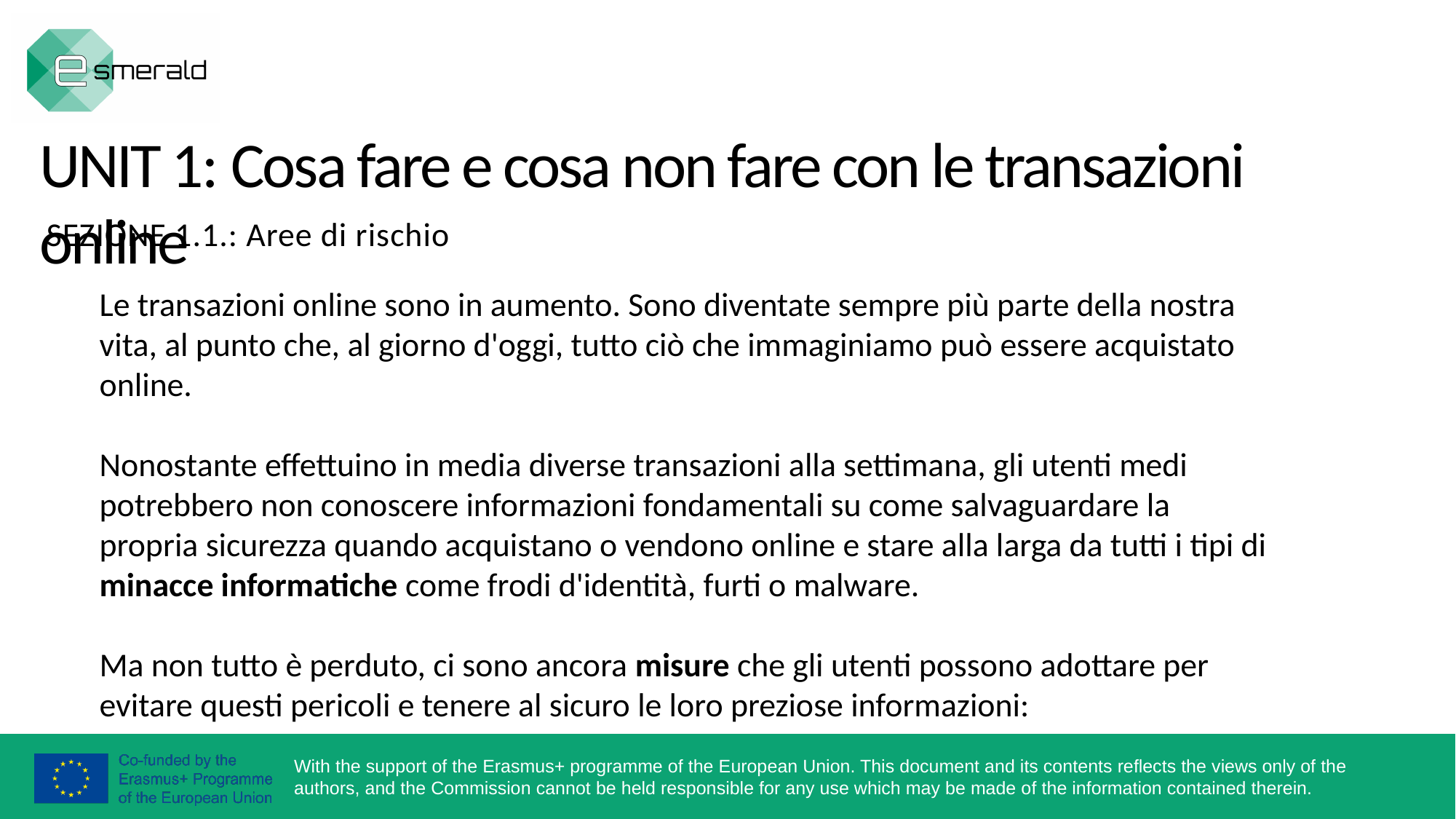

UNIT 1: Cosa fare e cosa non fare con le transazioni online
SEZIONE 1.1.: Aree di rischio
Le transazioni online sono in aumento. Sono diventate sempre più parte della nostra vita, al punto che, al giorno d'oggi, tutto ciò che immaginiamo può essere acquistato online.

Nonostante effettuino in media diverse transazioni alla settimana, gli utenti medi potrebbero non conoscere informazioni fondamentali su come salvaguardare la propria sicurezza quando acquistano o vendono online e stare alla larga da tutti i tipi di minacce informatiche come frodi d'identità, furti o malware.

Ma non tutto è perduto, ci sono ancora misure che gli utenti possono adottare per evitare questi pericoli e tenere al sicuro le loro preziose informazioni: